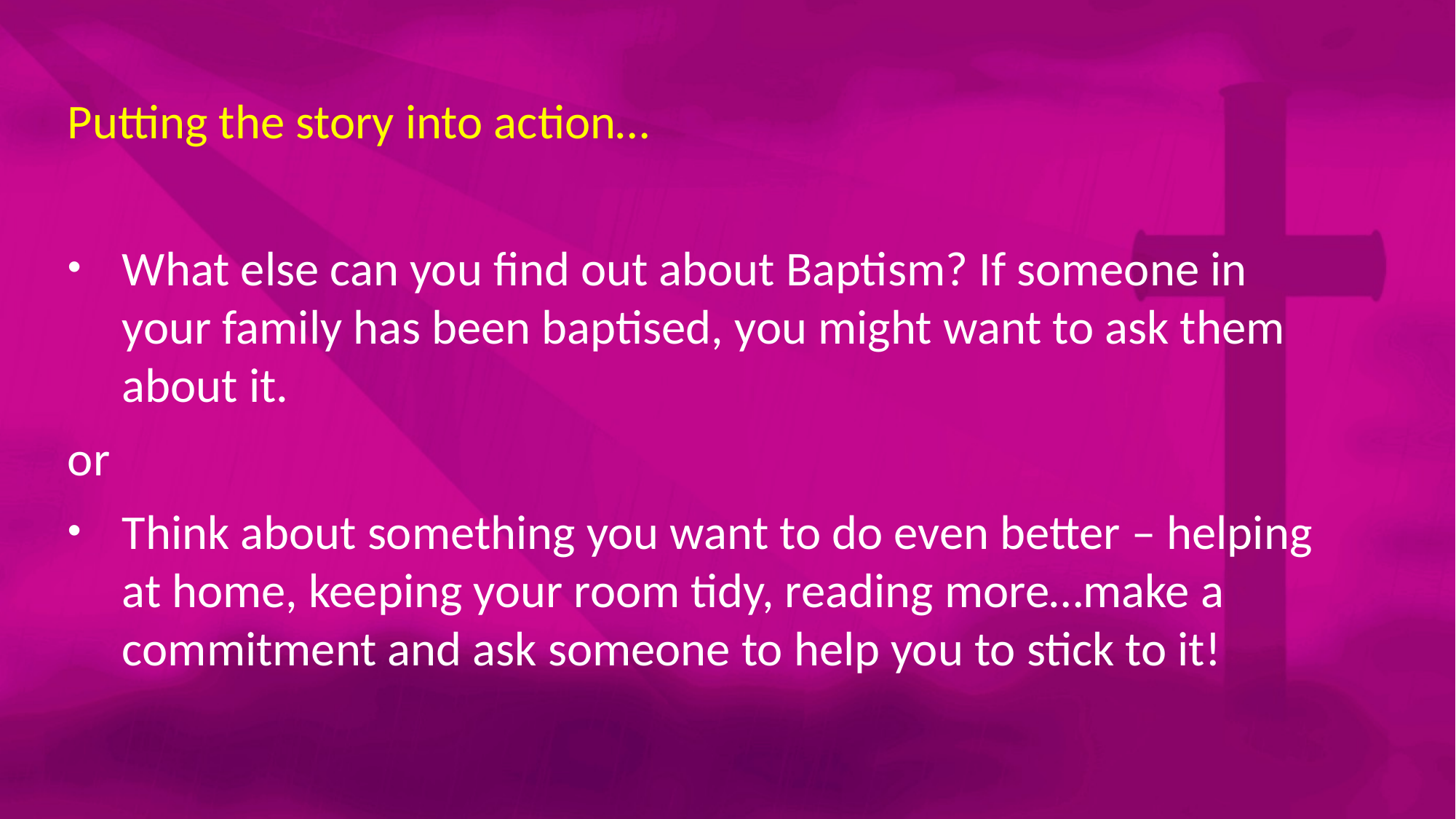

Putting the story into action…

What else can you find out about Baptism? If someone in your family has been baptised, you might want to ask them about it.
or
Think about something you want to do even better – helping at home, keeping your room tidy, reading more…make a commitment and ask someone to help you to stick to it!